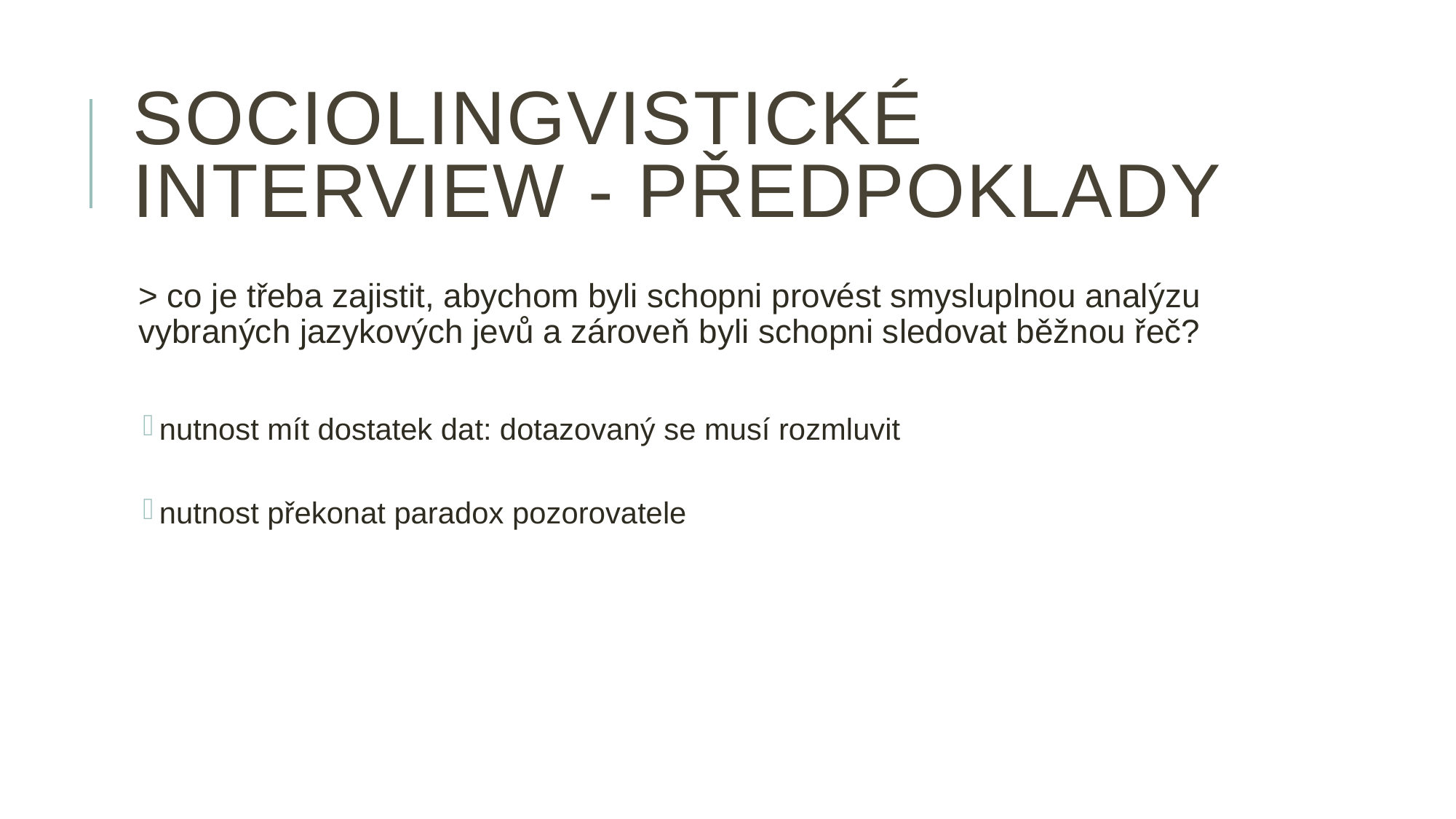

# SOCIOLINGVISTICKÉ INTERVIEW - PŘEDPOKLADY
> co je třeba zajistit, abychom byli schopni provést smysluplnou analýzu vybraných jazykových jevů a zároveň byli schopni sledovat běžnou řeč?

nutnost mít dostatek dat: dotazovaný se musí rozmluvit

nutnost překonat paradox pozorovatele